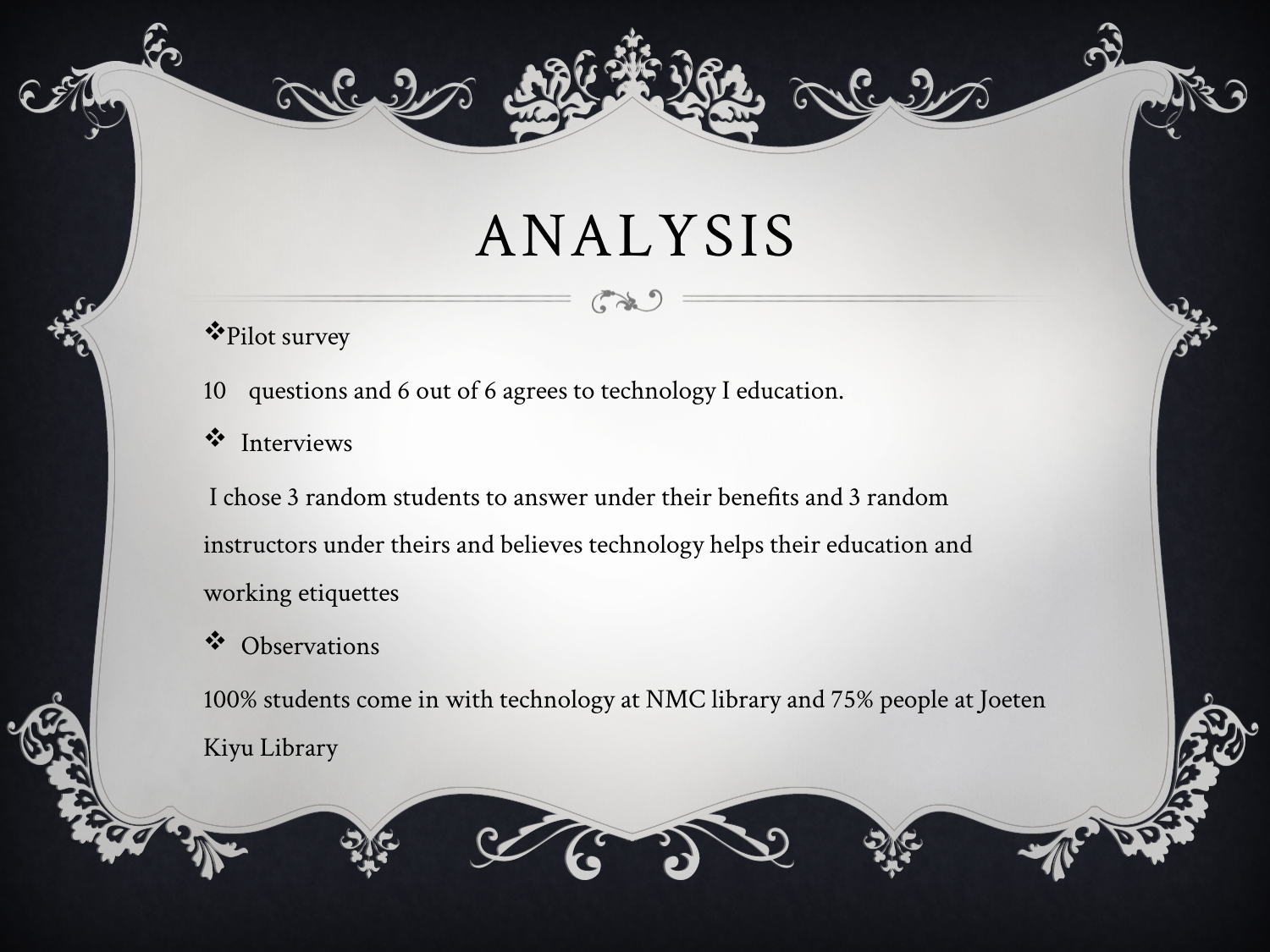

# analysis
Pilot survey
questions and 6 out of 6 agrees to technology I education.
Interviews
 I chose 3 random students to answer under their benefits and 3 random instructors under theirs and believes technology helps their education and working etiquettes
Observations
100% students come in with technology at NMC library and 75% people at Joeten Kiyu Library